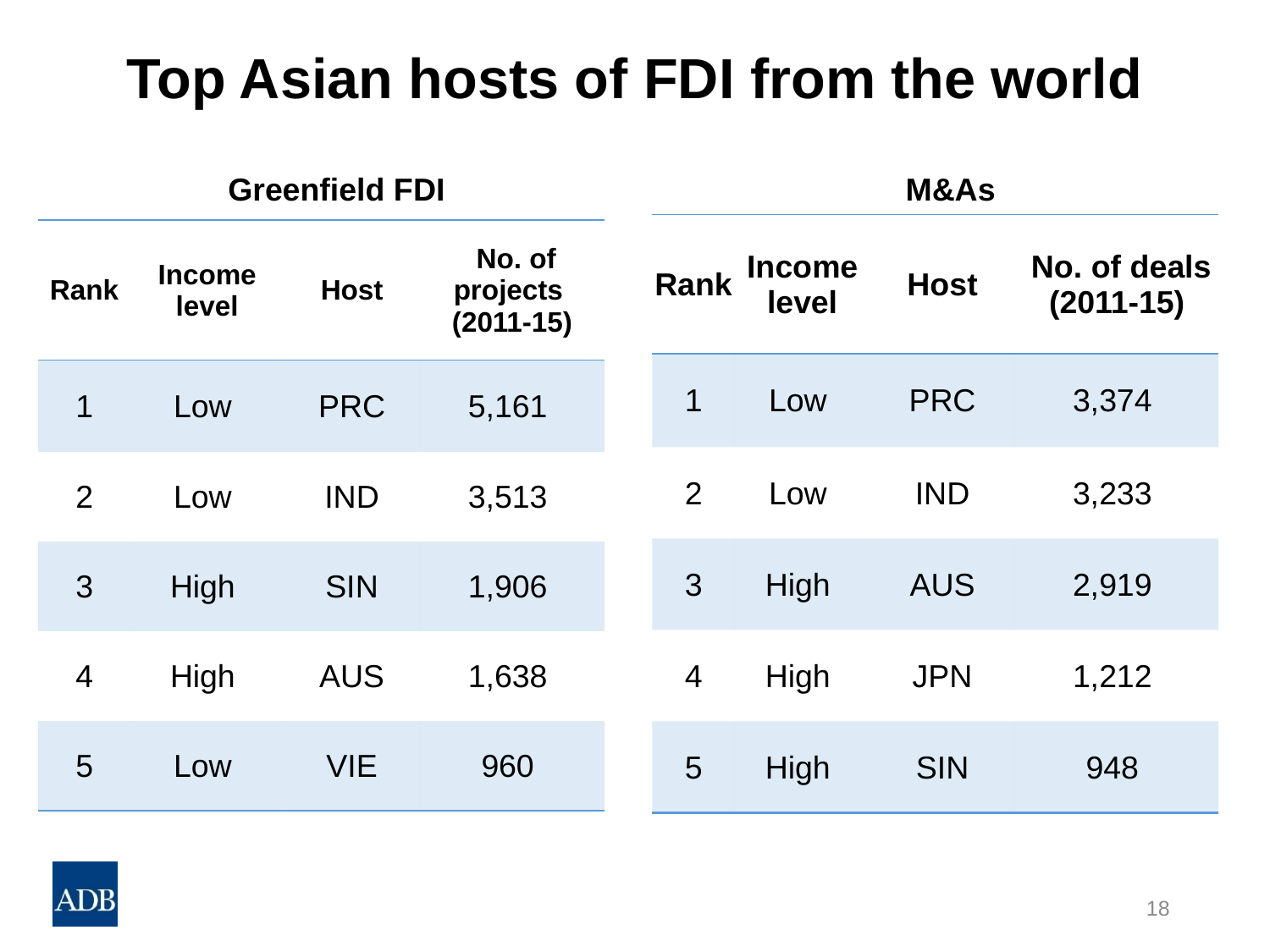

# Top Asian hosts of FDI from the world
Greenfield FDI
M&As
| Rank | Income level | Host | No. of deals (2011-15) |
| --- | --- | --- | --- |
| 1 | Low | PRC | 3,374 |
| 2 | Low | IND | 3,233 |
| 3 | High | AUS | 2,919 |
| 4 | High | JPN | 1,212 |
| 5 | High | SIN | 948 |
| Rank | Income level | Host | No. of projects (2011-15) |
| --- | --- | --- | --- |
| 1 | Low | PRC | 5,161 |
| 2 | Low | IND | 3,513 |
| 3 | High | SIN | 1,906 |
| 4 | High | AUS | 1,638 |
| 5 | Low | VIE | 960 |
18